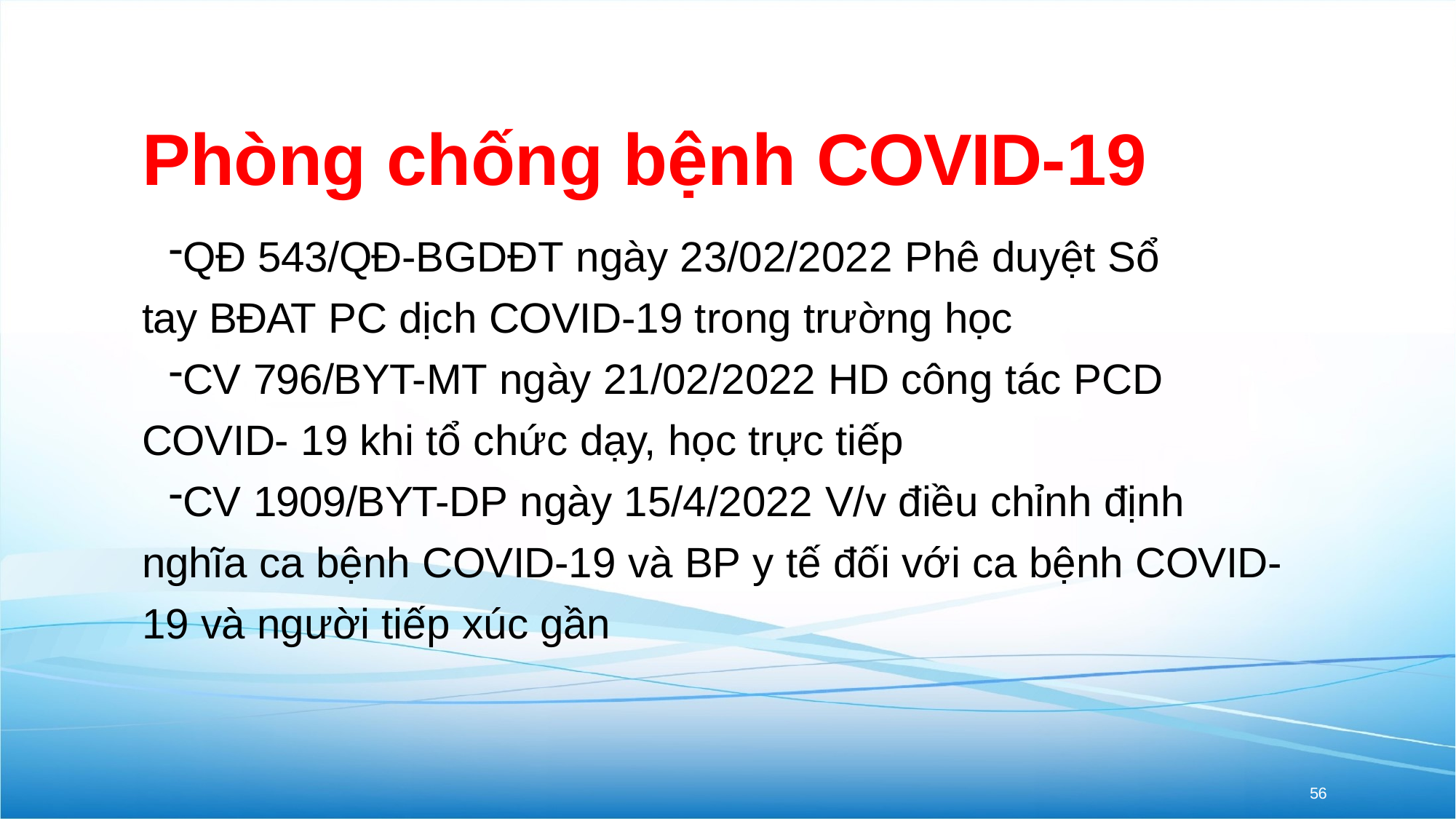

# Phòng chống bệnh COVID-19
QĐ 543/QĐ-BGDĐT ngày 23/02/2022 Phê duyệt Sổ tay BĐAT PC dịch COVID-19 trong trường học
CV 796/BYT-MT ngày 21/02/2022 HD công tác PCD COVID- 19 khi tổ chức dạy, học trực tiếp
CV 1909/BYT-DP ngày 15/4/2022 V/v điều chỉnh định nghĩa ca bệnh COVID-19 và BP y tế đối với ca bệnh COVID-19 và người tiếp xúc gần
56